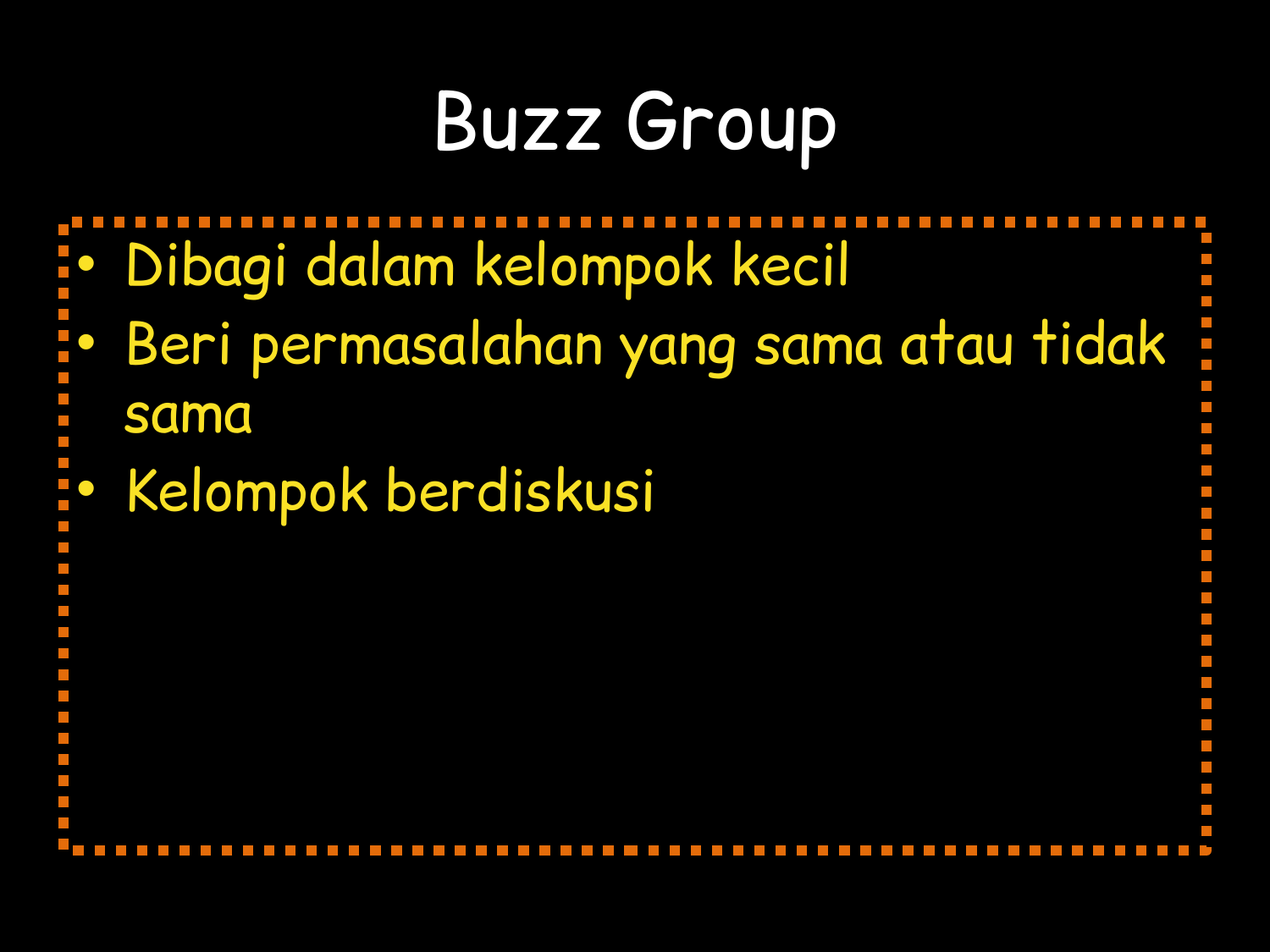

# Buzz Group
Dibagi dalam kelompok kecil
Beri permasalahan yang sama atau tidak sama
Kelompok berdiskusi